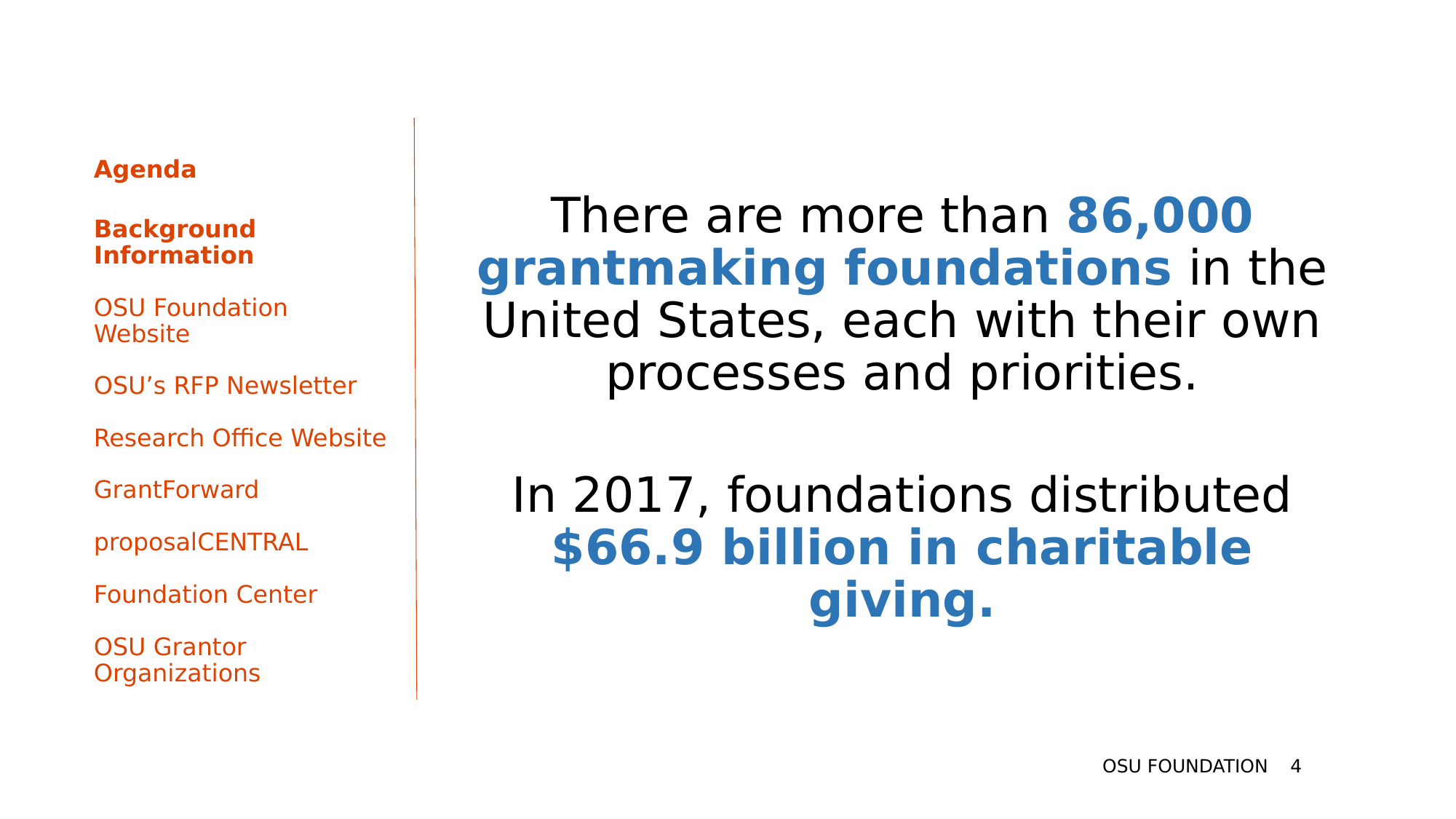

There are more than 86,000 grantmaking foundations in the United States, each with their own processes and priorities.

In 2017, foundations distributed $66.9 billion in charitable giving.
# Agenda
Background Information

OSU Foundation Website

OSU’s RFP Newsletter

Research Office Website

GrantForward

proposalCENTRAL

Foundation Center

OSU Grantor Organizations
OSU FOUNDATION
4